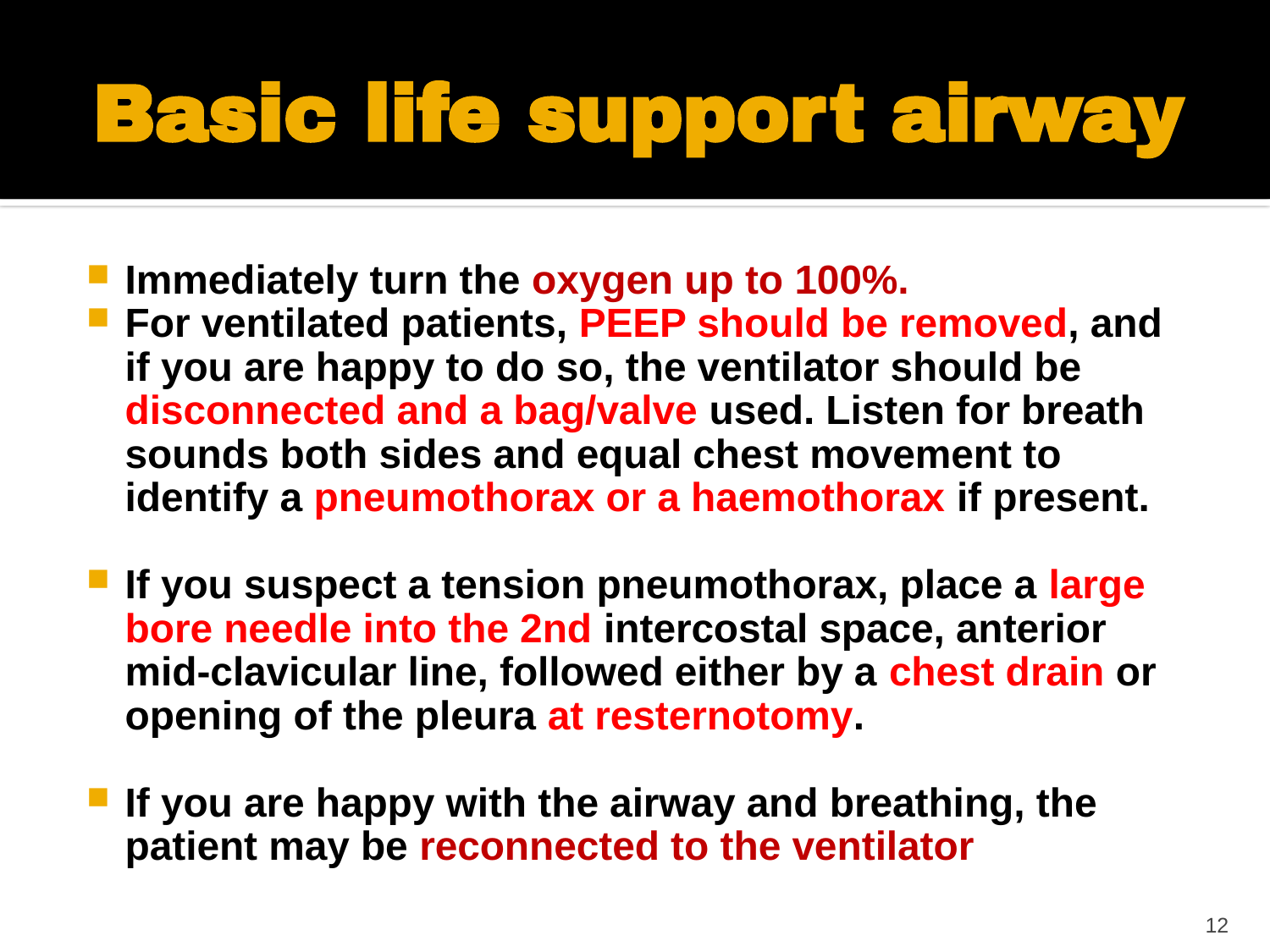

# Basic life support airway
Immediately turn the oxygen up to 100%.
For ventilated patients, PEEP should be removed, and if you are happy to do so, the ventilator should be disconnected and a bag/valve used. Listen for breath sounds both sides and equal chest movement to identify a pneumothorax or a haemothorax if present.

If you suspect a tension pneumothorax, place a large bore needle into the 2nd intercostal space, anterior mid-clavicular line, followed either by a chest drain or opening of the pleura at resternotomy.

If you are happy with the airway and breathing, the patient may be reconnected to the ventilator
12